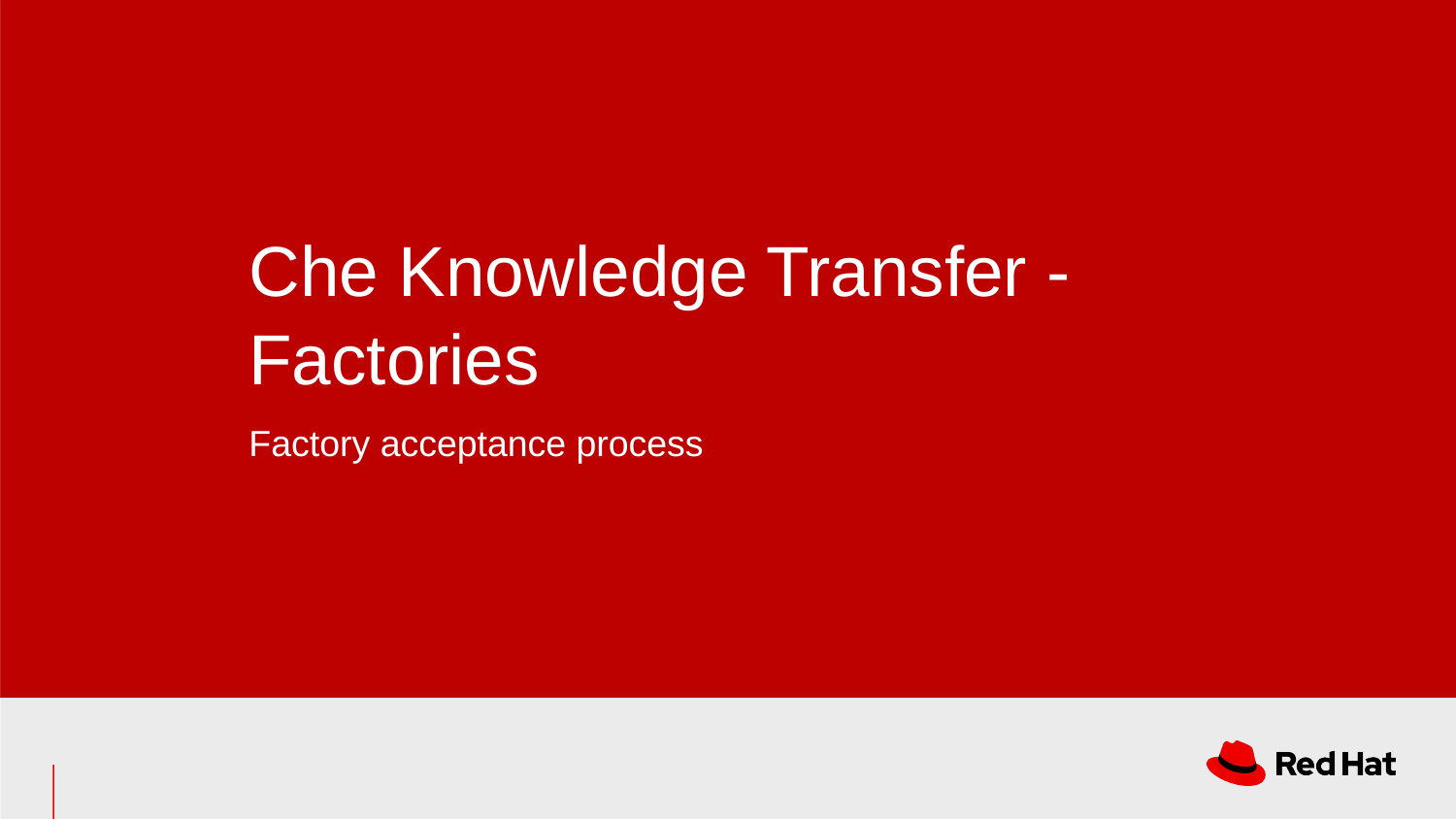

# Che Knowledge Transfer - Factories
Factory acceptance process